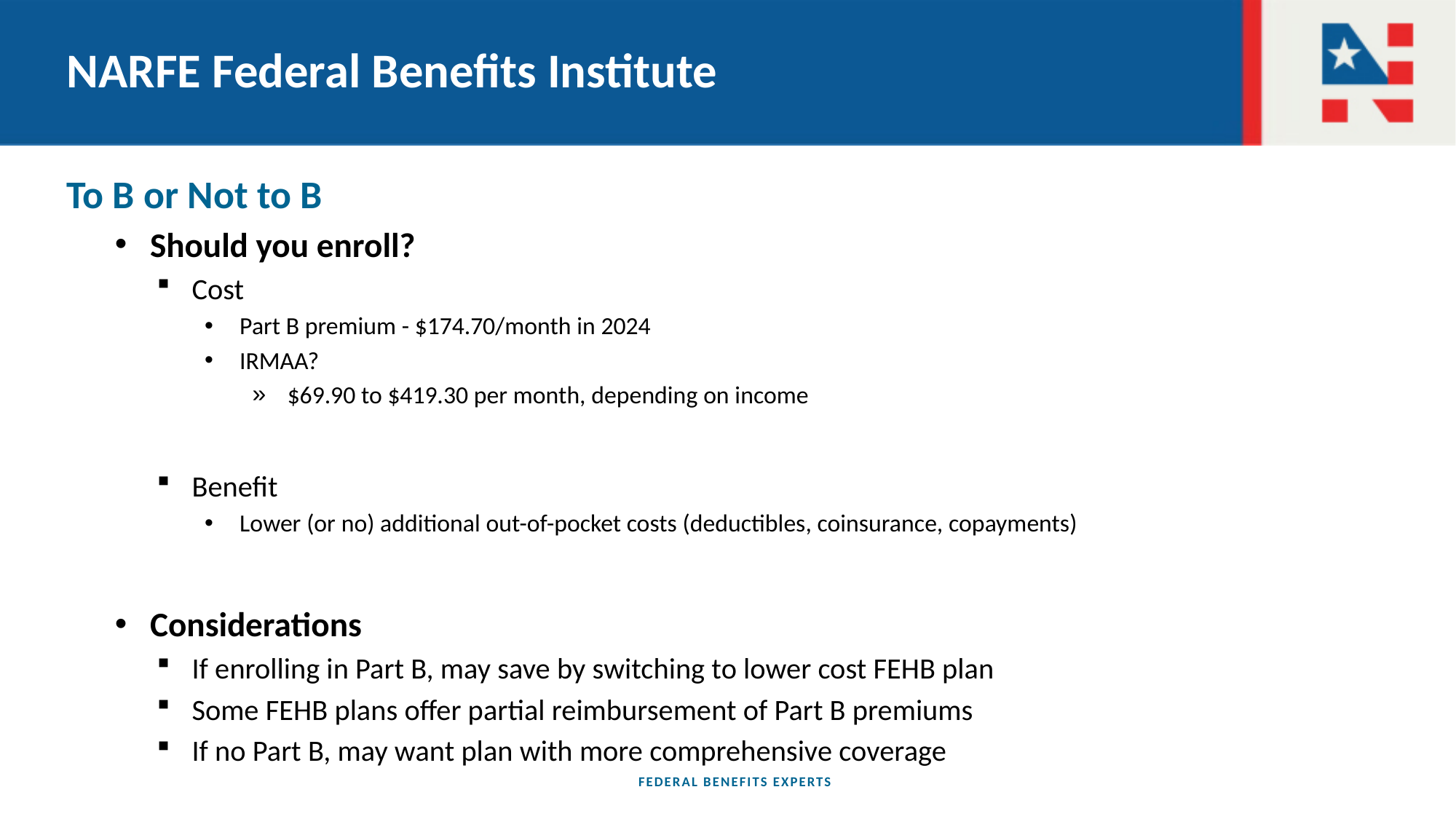

# NARFE Federal Benefits Institute
To B or Not to B
Should you enroll?
Cost
Part B premium - $174.70/month in 2024
IRMAA?
$69.90 to $419.30 per month, depending on income

Benefit
Lower (or no) additional out-of-pocket costs (deductibles, coinsurance, copayments)

Considerations
If enrolling in Part B, may save by switching to lower cost FEHB plan
Some FEHB plans offer partial reimbursement of Part B premiums
If no Part B, may want plan with more comprehensive coverage

FEDERAL BENEFITS EXPERTS